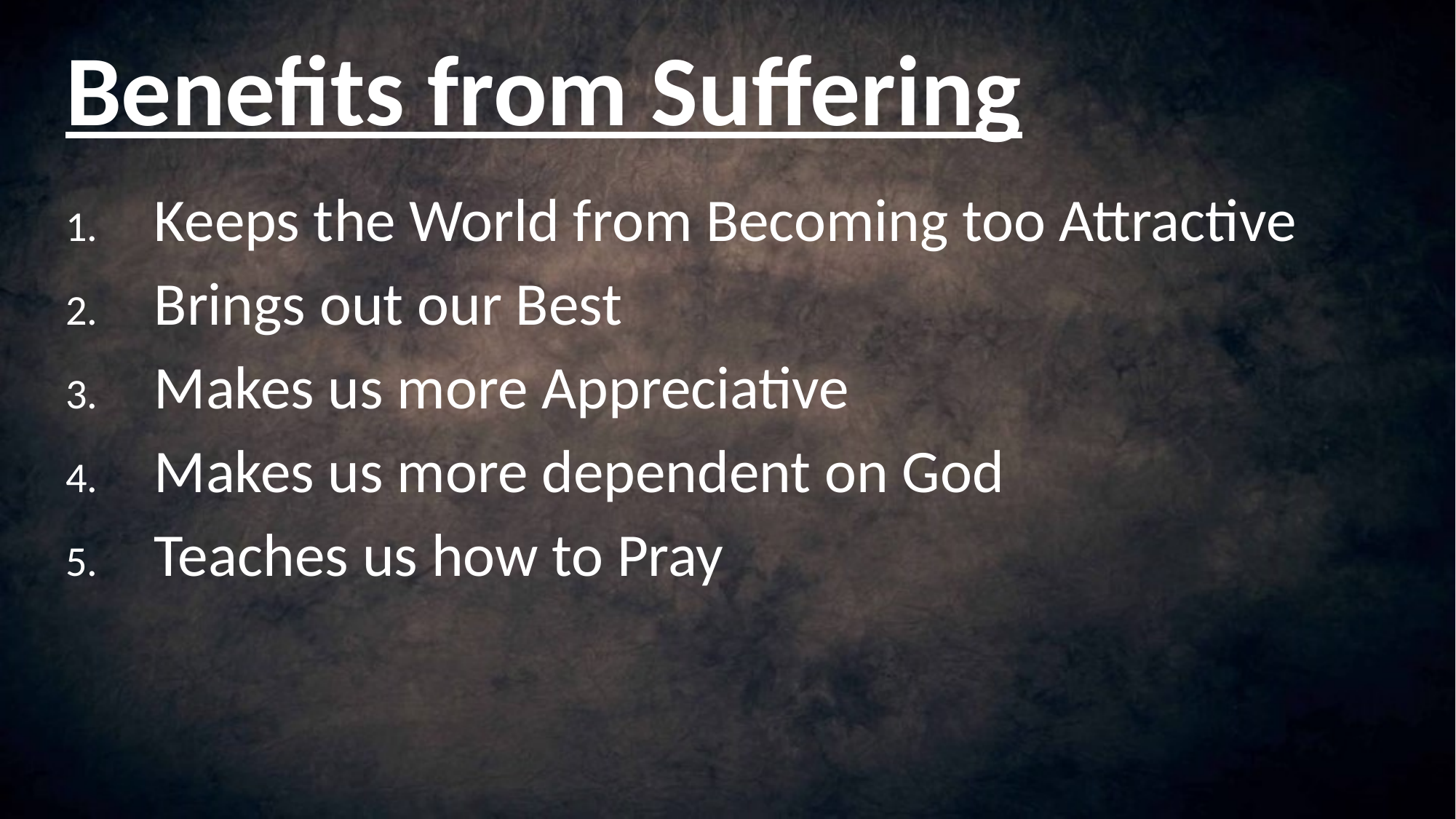

# Benefits from Suffering
Keeps the World from Becoming too Attractive
Brings out our Best
Makes us more Appreciative
Makes us more dependent on God
Teaches us how to Pray